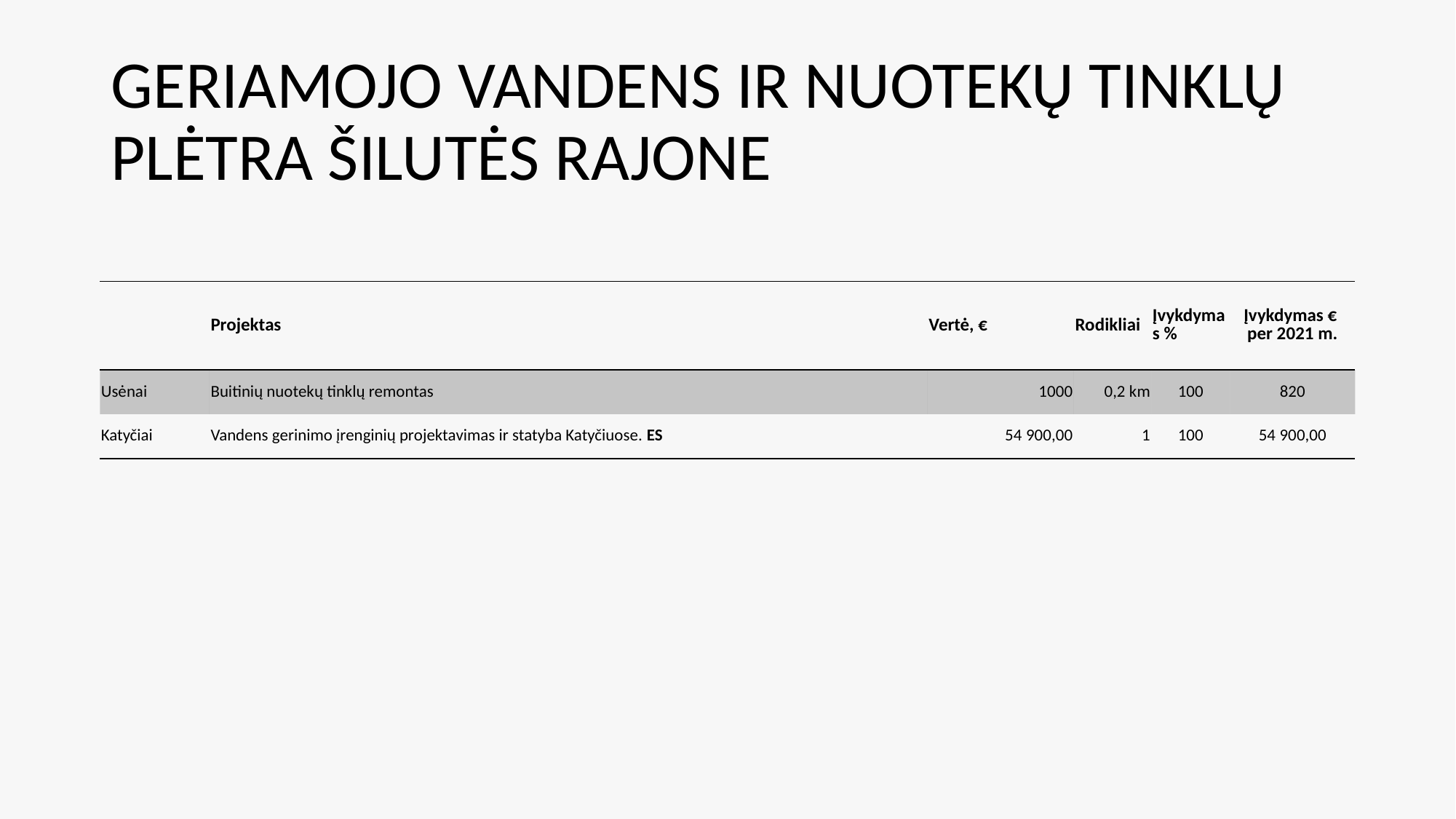

# GERIAMOJO VANDENS IR NUOTEKŲ TINKLŲ PLĖTRA ŠILUTĖS RAJONE
|  | Projektas | Vertė, € | Rodikliai | Įvykdymas % | Įvykdymas € per 2021 m. |
| --- | --- | --- | --- | --- | --- |
| Usėnai | Buitinių nuotekų tinklų remontas | 1000 | 0,2 km | 100 | 820 |
| Katyčiai | Vandens gerinimo įrenginių projektavimas ir statyba Katyčiuose. ES | 54 900,00 | 1 | 100 | 54 900,00 |